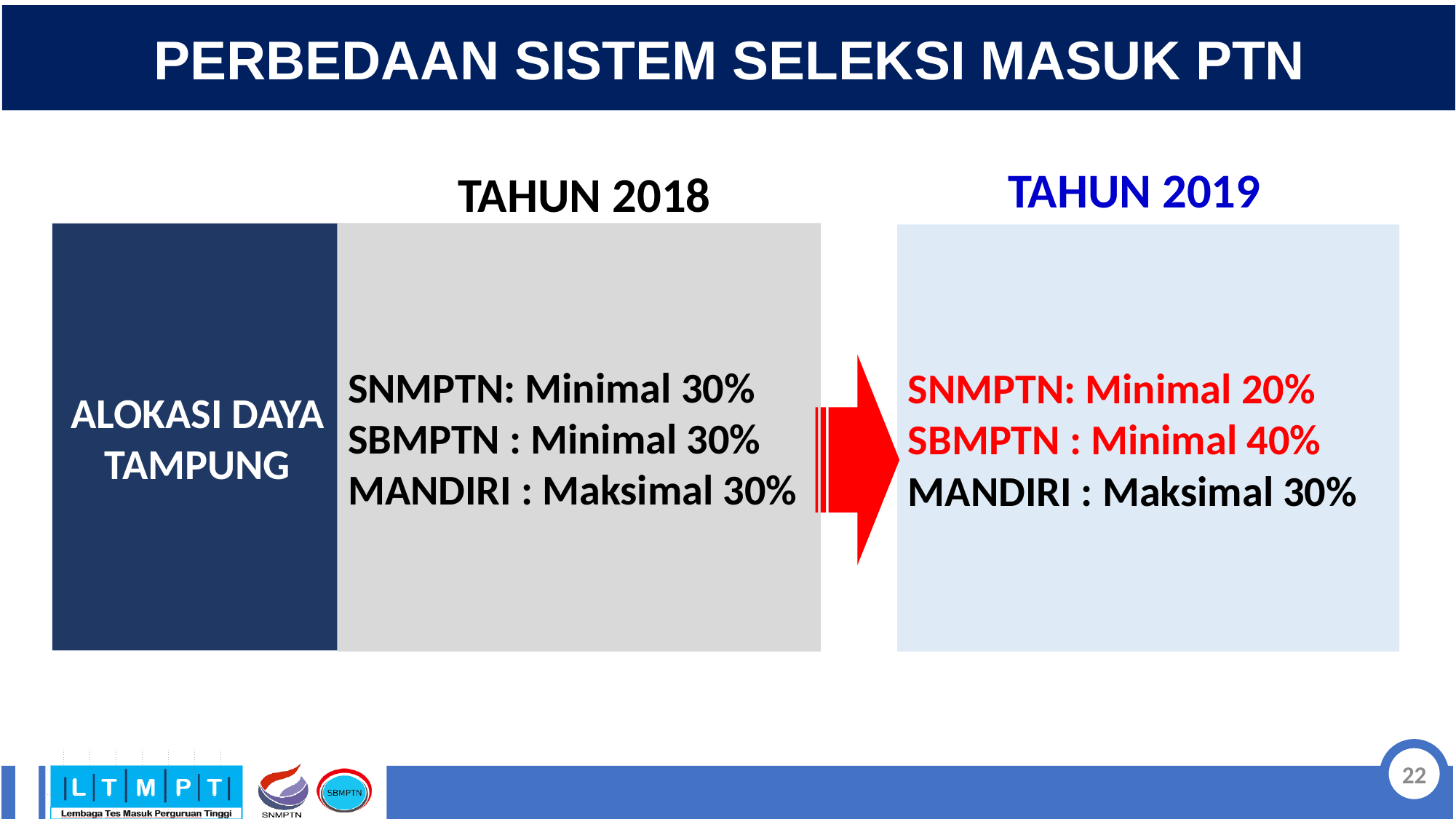

PERBEDAAN SISTEM SELEKSI MASUK PTN
TAHUN 2019
TAHUN 2018
SNMPTN: Minimal 30%
SBMPTN : Minimal 30%
MANDIRI : Maksimal 30%
ALOKASI DAYA TAMPUNG
SNMPTN: Minimal 20%
SBMPTN : Minimal 40%
MANDIRI : Maksimal 30%